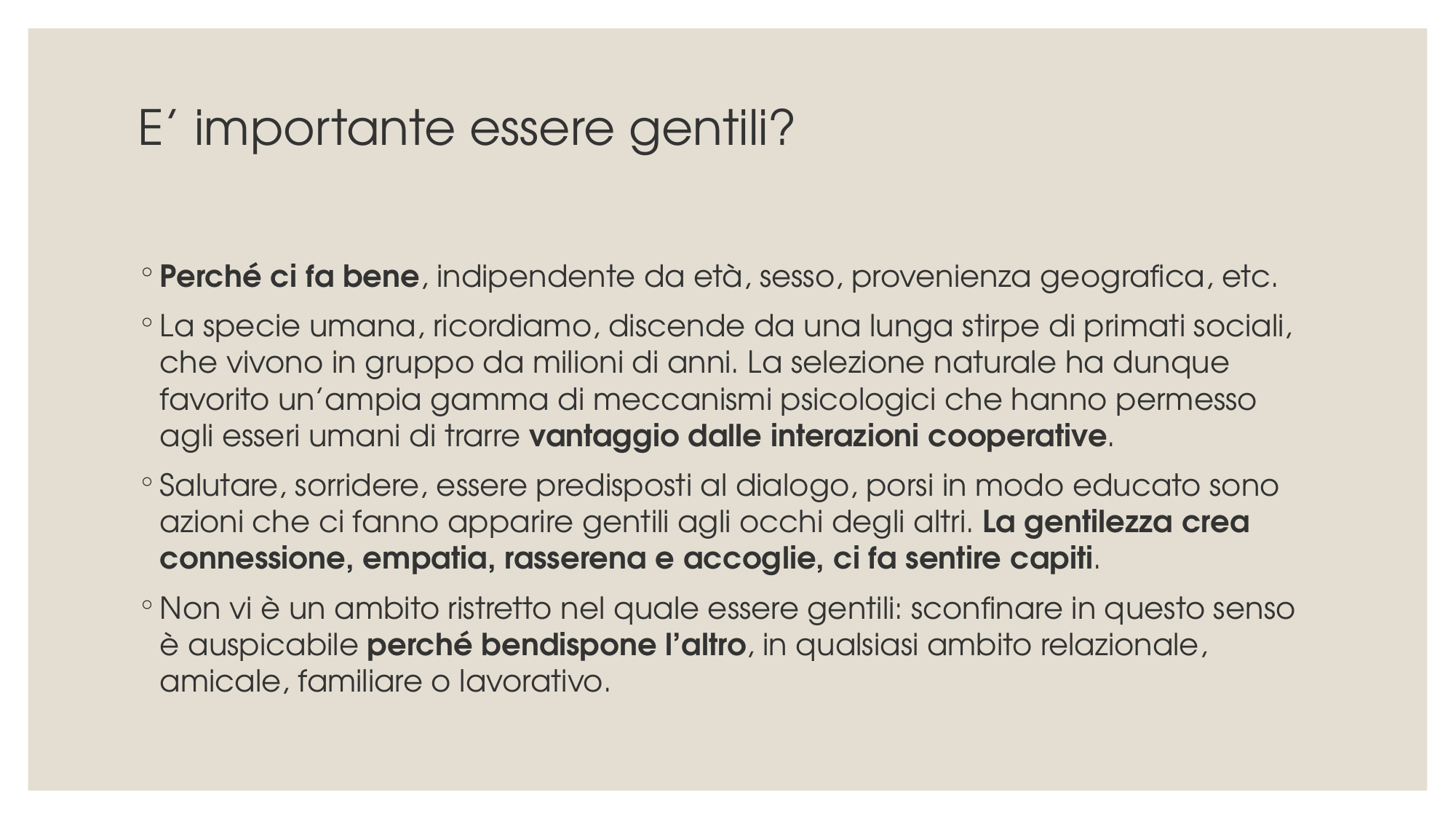

# E’ importante essere gentili?
Perché ci fa bene, indipendente da età, sesso, provenienza geografica, etc.
La specie umana, ricordiamo, discende da una lunga stirpe di primati sociali, che vivono in gruppo da milioni di anni. La selezione naturale ha dunque favorito un’ampia gamma di meccanismi psicologici che hanno permesso agli esseri umani di trarre vantaggio dalle interazioni cooperative.
Salutare, sorridere, essere predisposti al dialogo, porsi in modo educato sono azioni che ci fanno apparire gentili agli occhi degli altri. La gentilezza crea connessione, empatia, rasserena e accoglie, ci fa sentire capiti.
Non vi è un ambito ristretto nel quale essere gentili: sconfinare in questo senso è auspicabile perché bendispone l’altro, in qualsiasi ambito relazionale, amicale, familiare o lavorativo.